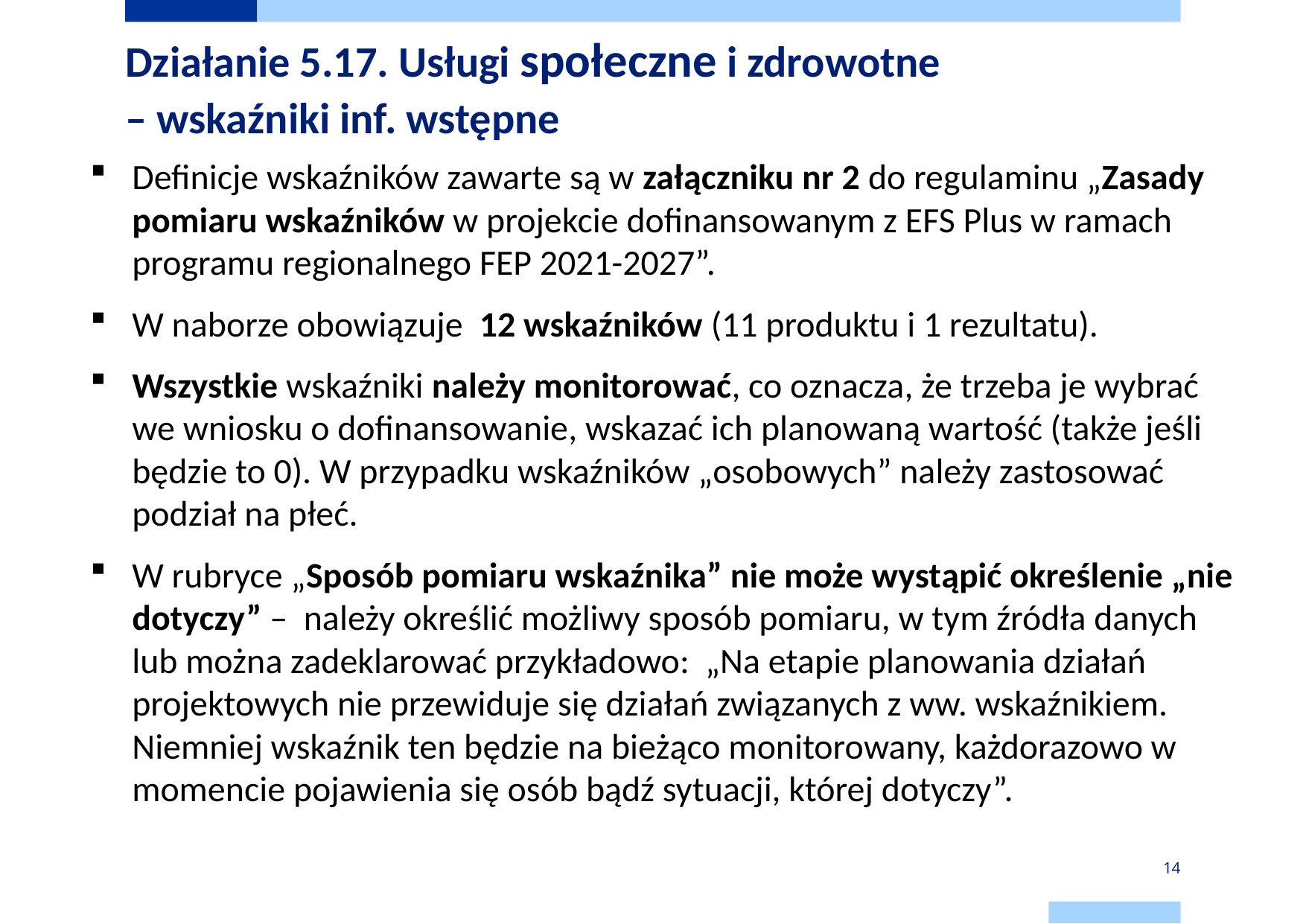

# Działanie 5.17. Usługi społeczne i zdrowotne – wskaźniki inf. wstępne
Definicje wskaźników zawarte są w załączniku nr 2 do regulaminu „Zasady pomiaru wskaźników w projekcie dofinansowanym z EFS Plus w ramach programu regionalnego FEP 2021-2027”.
W naborze obowiązuje  12 wskaźników (11 produktu i 1 rezultatu).
Wszystkie wskaźniki należy monitorować, co oznacza, że trzeba je wybrać we wniosku o dofinansowanie, wskazać ich planowaną wartość (także jeśli będzie to 0). W przypadku wskaźników „osobowych” należy zastosować podział na płeć.
W rubryce „Sposób pomiaru wskaźnika” nie może wystąpić określenie „nie dotyczy” –  należy określić możliwy sposób pomiaru, w tym źródła danych lub można zadeklarować przykładowo:  „Na etapie planowania działań projektowych nie przewiduje się działań związanych z ww. wskaźnikiem. Niemniej wskaźnik ten będzie na bieżąco monitorowany, każdorazowo w momencie pojawienia się osób bądź sytuacji, której dotyczy”.

14